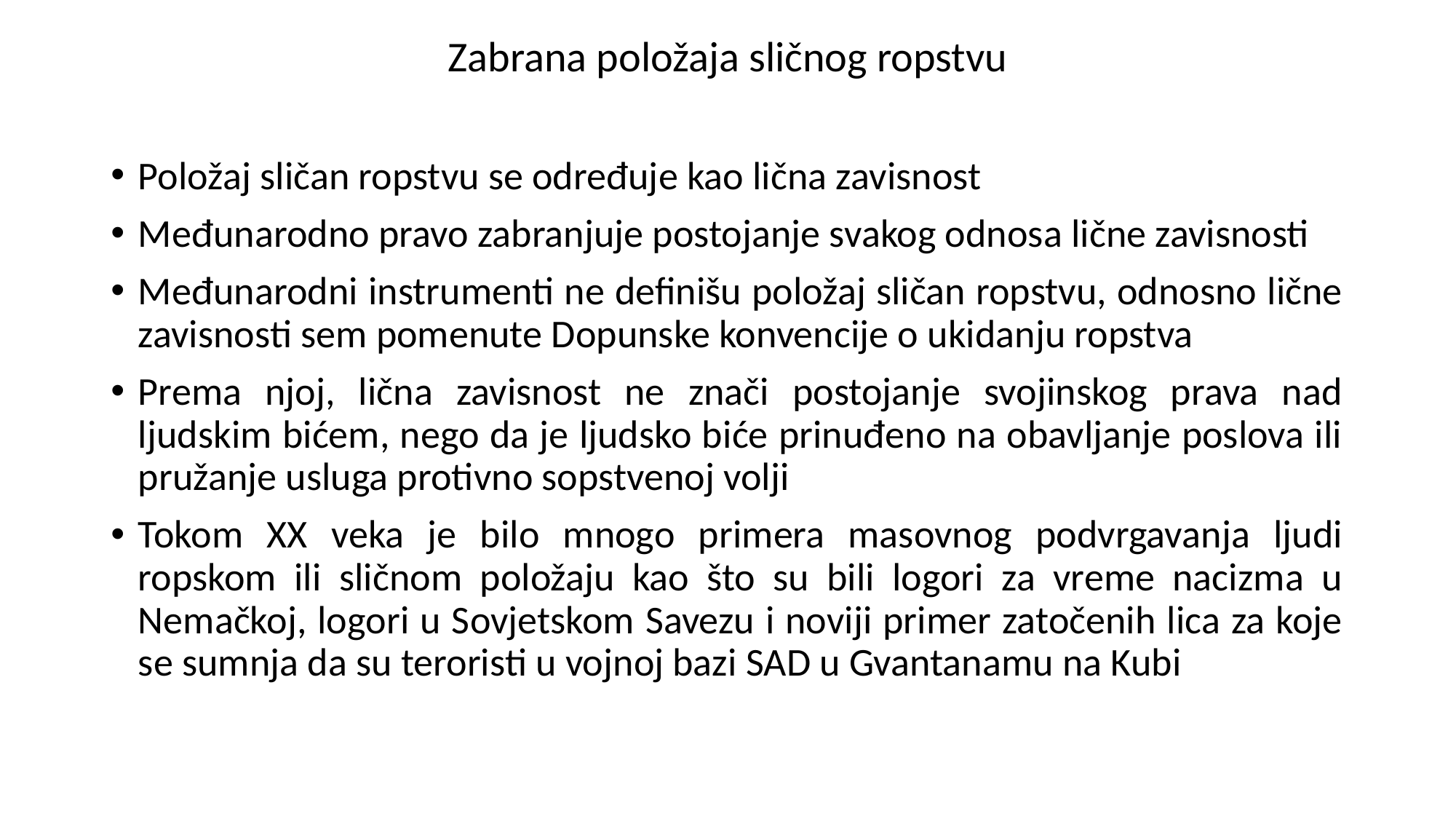

# Zabrana položaja sličnog ropstvu
Položaj sličan ropstvu se određuje kao lična zavisnost
Međunarodno pravo zabranjuje postojanje svakog odnosa lične zavisnosti
Međunarodni instrumenti ne definišu položaj sličan ropstvu, odnosno lične zavisnosti sem pomenute Dopunske konvencije o ukidanju ropstva
Prema njoj, lična zavisnost ne znači postojanje svojinskog prava nad ljudskim bićem, nego da je ljudsko biće prinuđeno na obavljanje poslova ili pružanje usluga protivno sopstvenoj volji
Tokom XX veka je bilo mnogo primera masovnog podvrgavanja ljudi ropskom ili sličnom položaju kao što su bili logori za vreme nacizma u Nemačkoj, logori u Sovjetskom Savezu i noviji primer zatočenih lica za koje se sumnja da su teroristi u vojnoj bazi SAD u Gvantanamu na Kubi